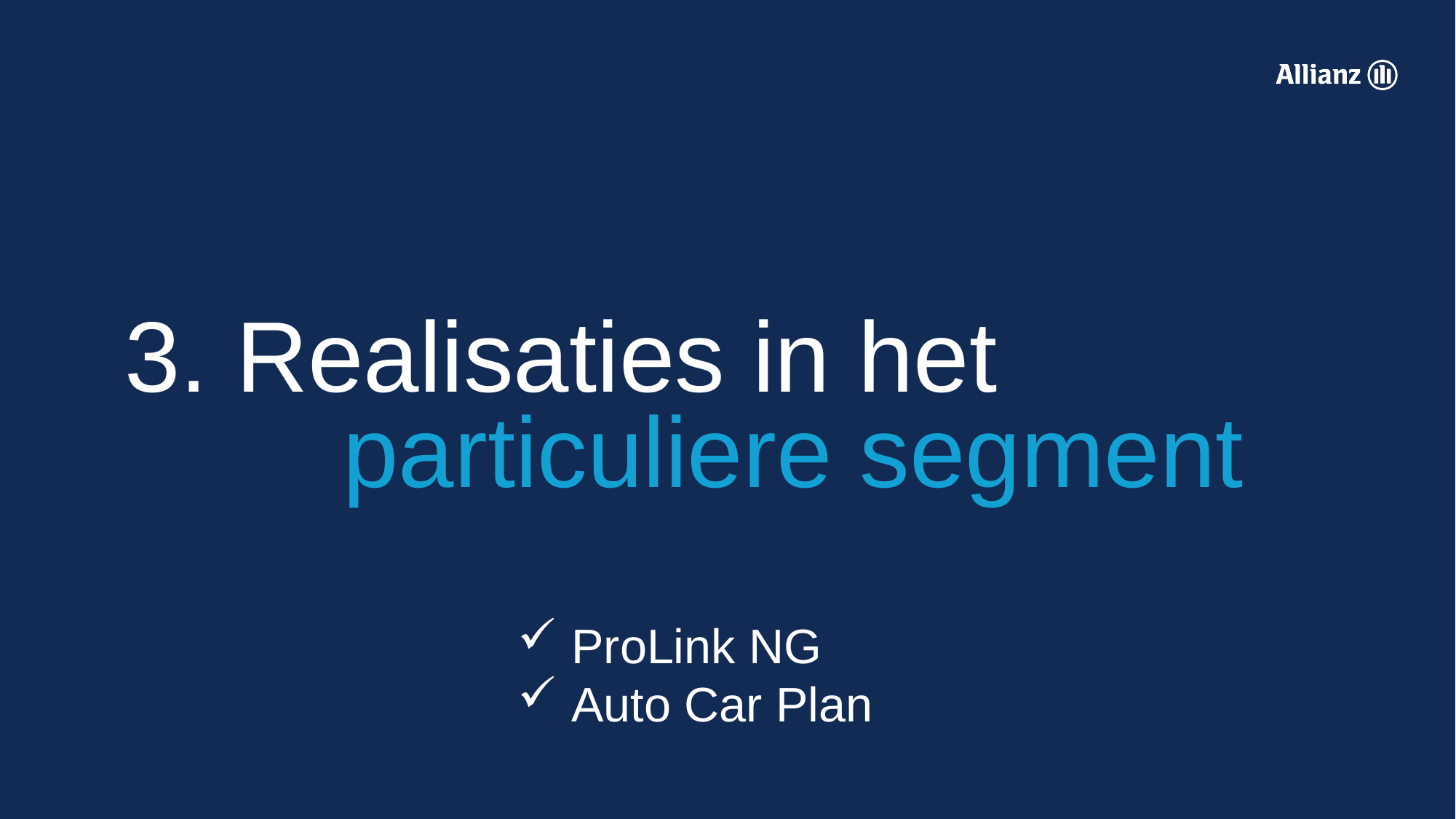

# 3. Realisaties in het particuliere segment
 ProLink NG
 Auto Car Plan